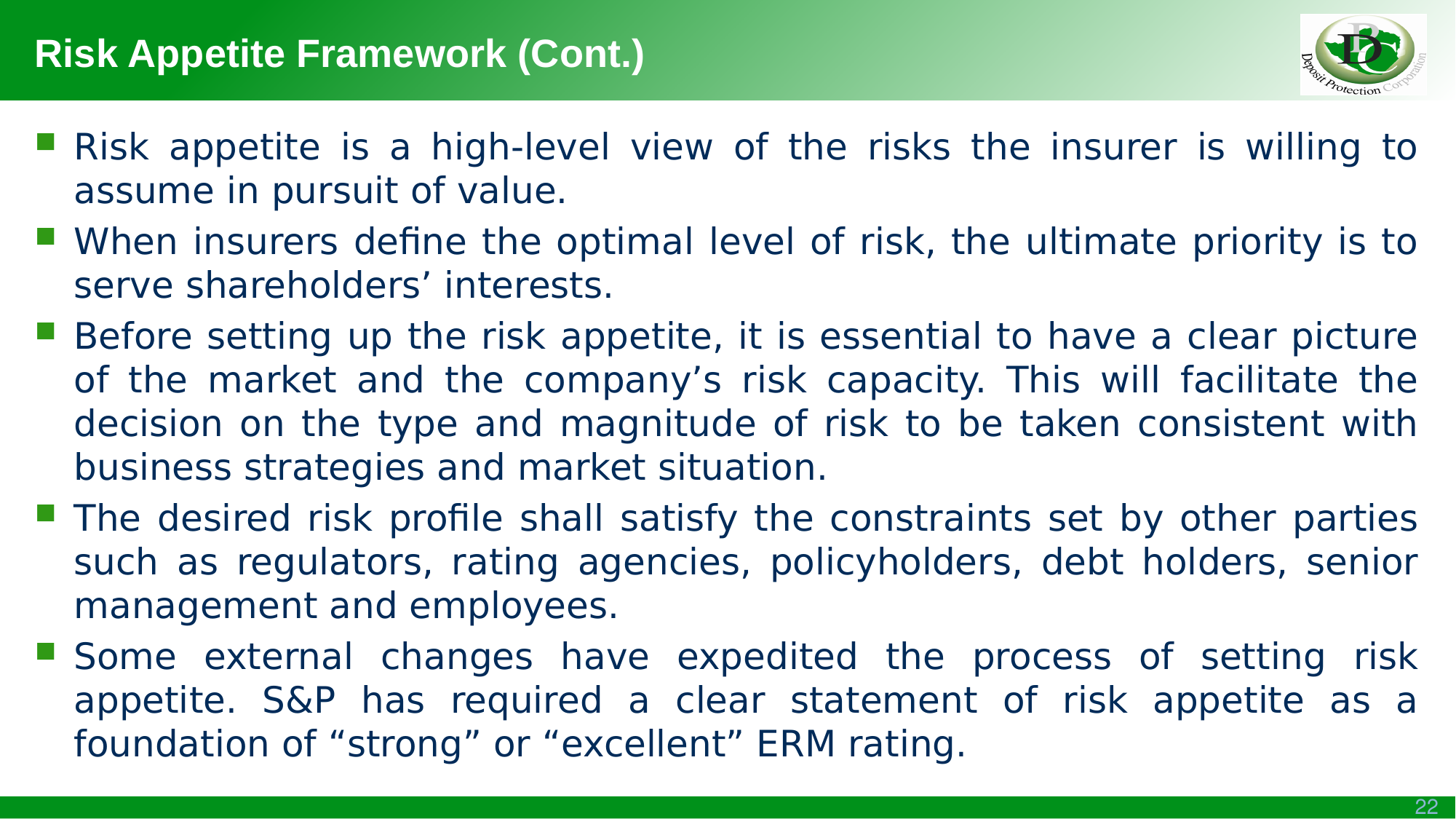

# Risk Appetite Framework (Cont.)
Risk appetite is a high-level view of the risks the insurer is willing to assume in pursuit of value.
When insurers define the optimal level of risk, the ultimate priority is to serve shareholders’ interests.
Before setting up the risk appetite, it is essential to have a clear picture of the market and the company’s risk capacity. This will facilitate the decision on the type and magnitude of risk to be taken consistent with business strategies and market situation.
The desired risk profile shall satisfy the constraints set by other parties such as regulators, rating agencies, policyholders, debt holders, senior management and employees.
Some external changes have expedited the process of setting risk appetite. S&P has required a clear statement of risk appetite as a foundation of “strong” or “excellent” ERM rating.
22